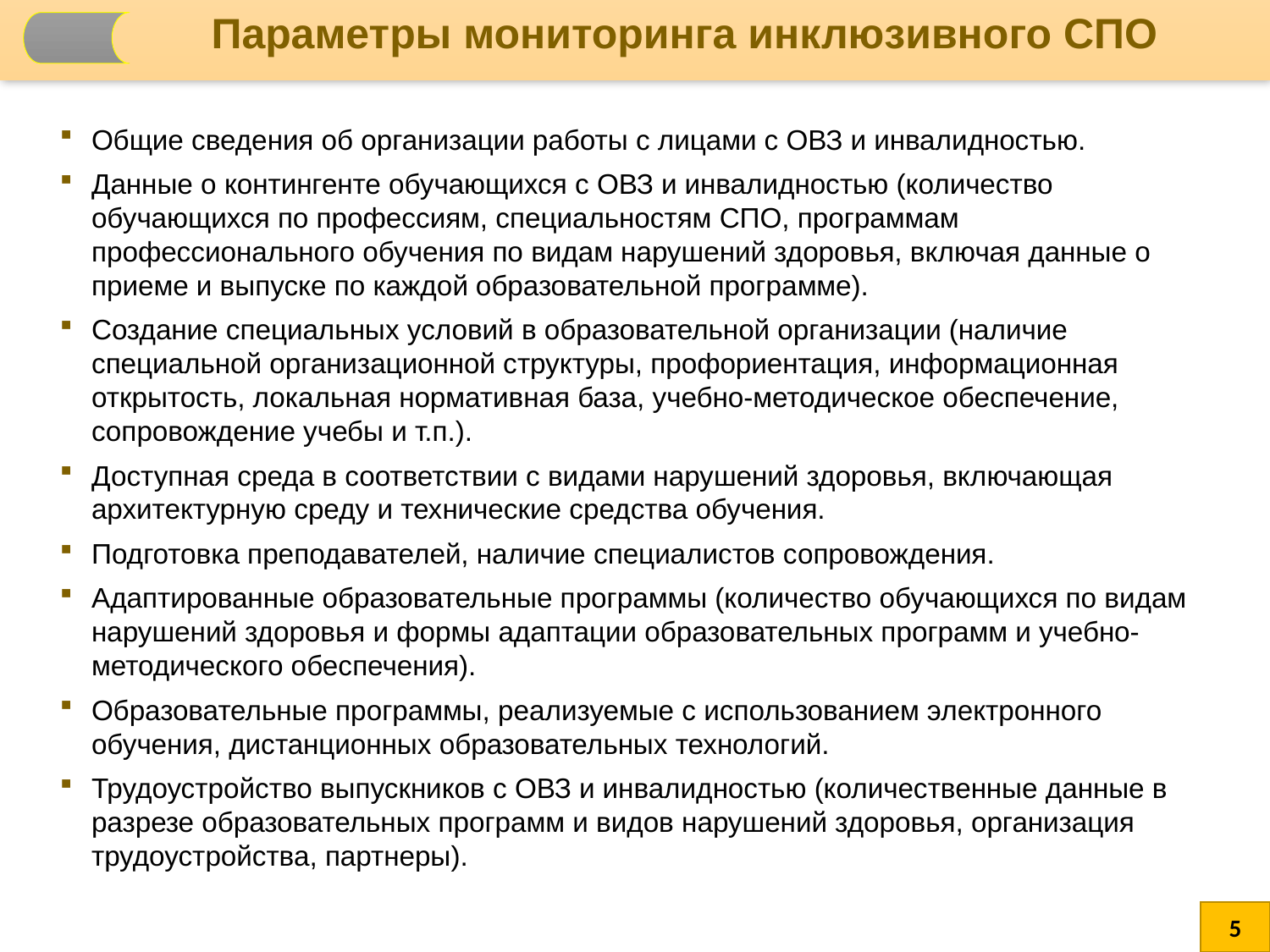

Параметры мониторинга инклюзивного СПО

Общие сведения об организации работы с лицами с ОВЗ и инвалидностью.
Данные о контингенте обучающихся с ОВЗ и инвалидностью (количество обучающихся по профессиям, специальностям СПО, программам профессионального обучения по видам нарушений здоровья, включая данные о приеме и выпуске по каждой образовательной программе).
Создание специальных условий в образовательной организации (наличие специальной организационной структуры, профориентация, информационная открытость, локальная нормативная база, учебно-методическое обеспечение, сопровождение учебы и т.п.).
Доступная среда в соответствии с видами нарушений здоровья, включающая архитектурную среду и технические средства обучения.
Подготовка преподавателей, наличие специалистов сопровождения.
Адаптированные образовательные программы (количество обучающихся по видам нарушений здоровья и формы адаптации образовательных программ и учебно-методического обеспечения).
Образовательные программы, реализуемые с использованием электронного обучения, дистанционных образовательных технологий.
Трудоустройство выпускников с ОВЗ и инвалидностью (количественные данные в разрезе образовательных программ и видов нарушений здоровья, организация трудоустройства, партнеры).

5